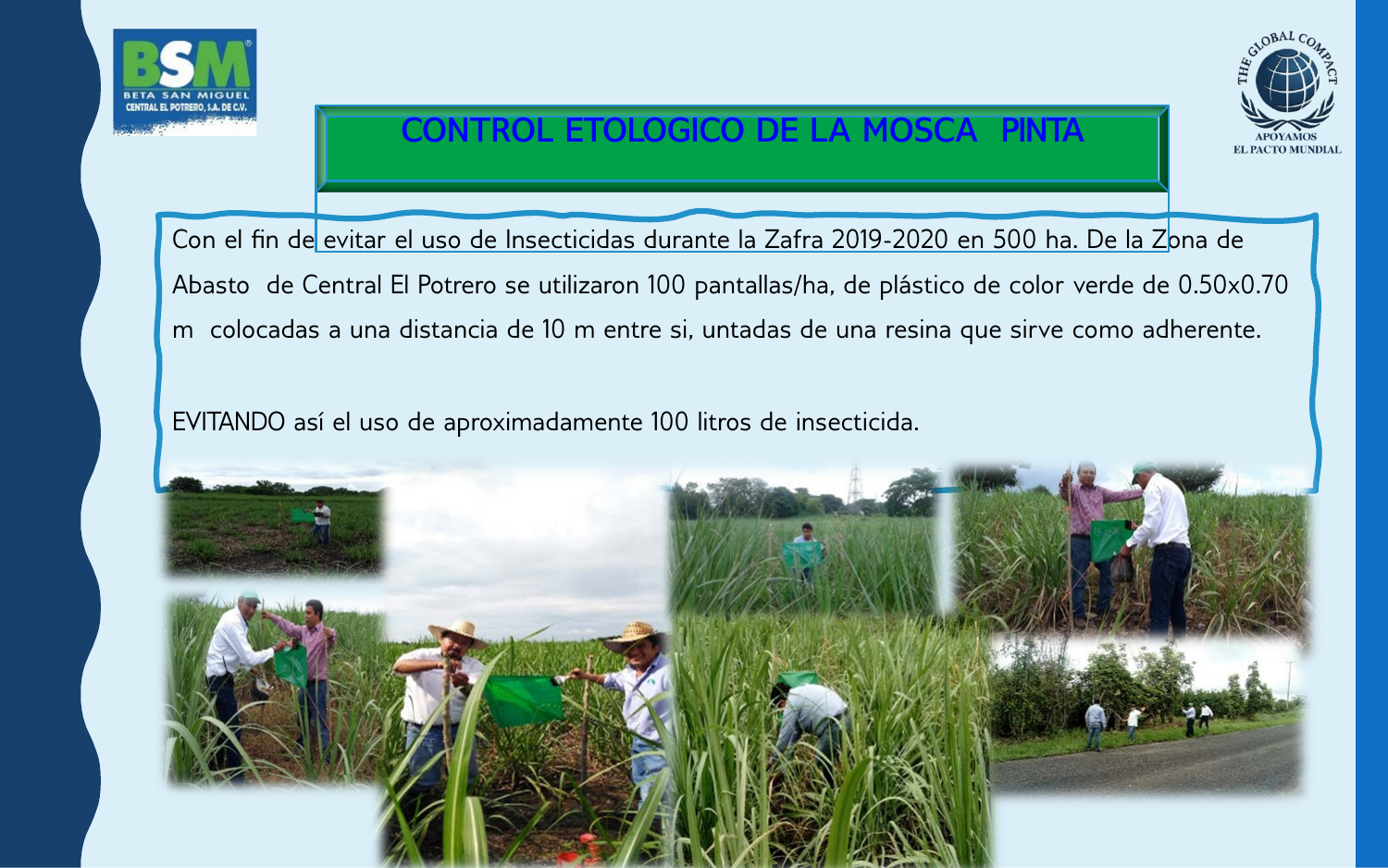

# CONTROL ETOLOGICO DE LA MOSCA  PINTA

Con el fin de evitar el uso de Insecticidas durante la Zafra 2019-2020 en 500 ha. De la Zona de Abasto  de Central El Potrero se utilizaron 100 pantallas/ha, de plástico de color verde de 0.50x0.70 m  colocadas a una distancia de 10 m entre si, untadas de una resina que sirve como adherente.

EVITANDO así el uso de aproximadamente 100 litros de insecticida.